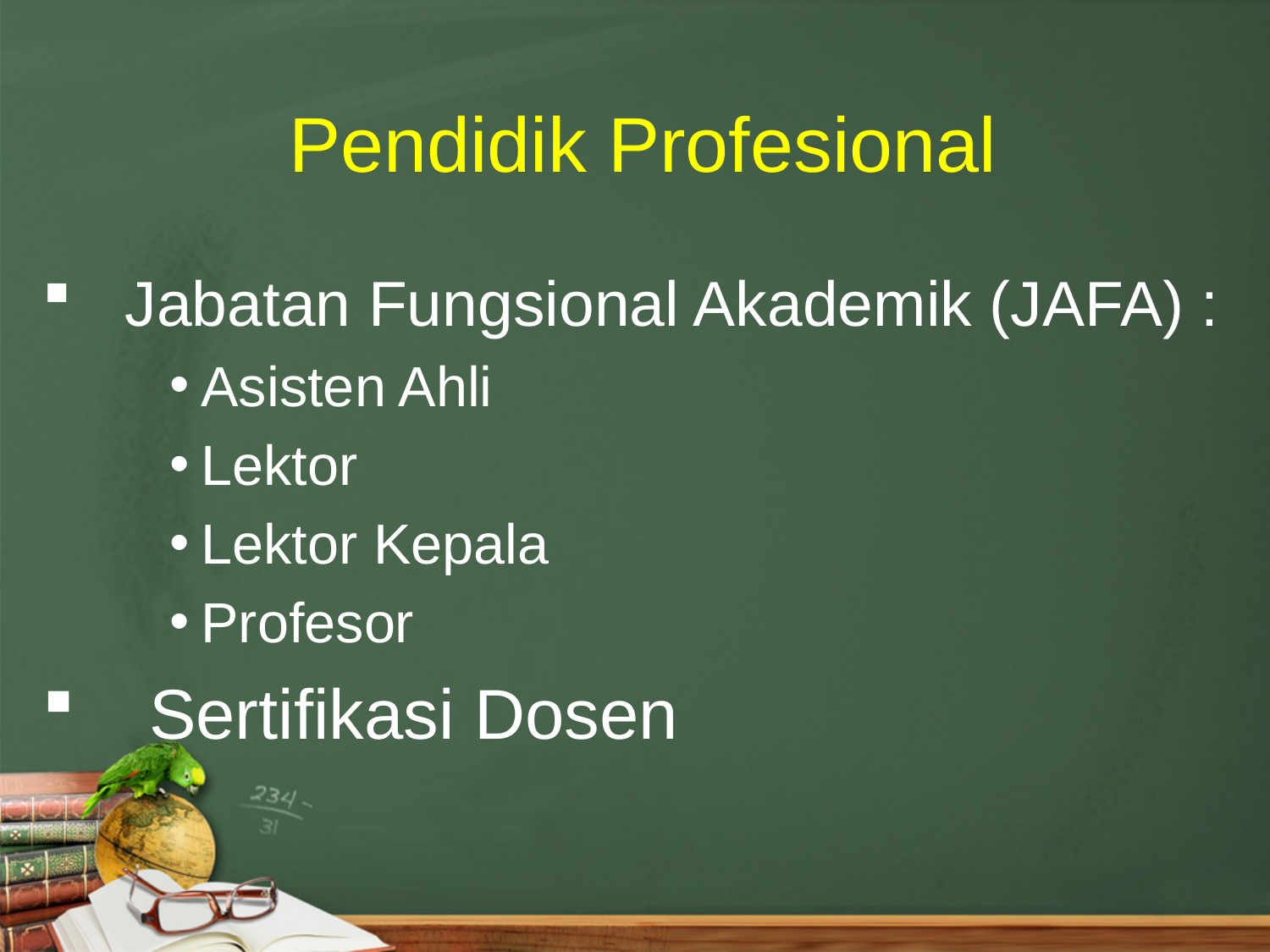

# Pendidik Profesional
  Jabatan Fungsional Akademik (JAFA) :
Asisten Ahli
Lektor
Lektor Kepala
Profesor
   Sertifikasi Dosen